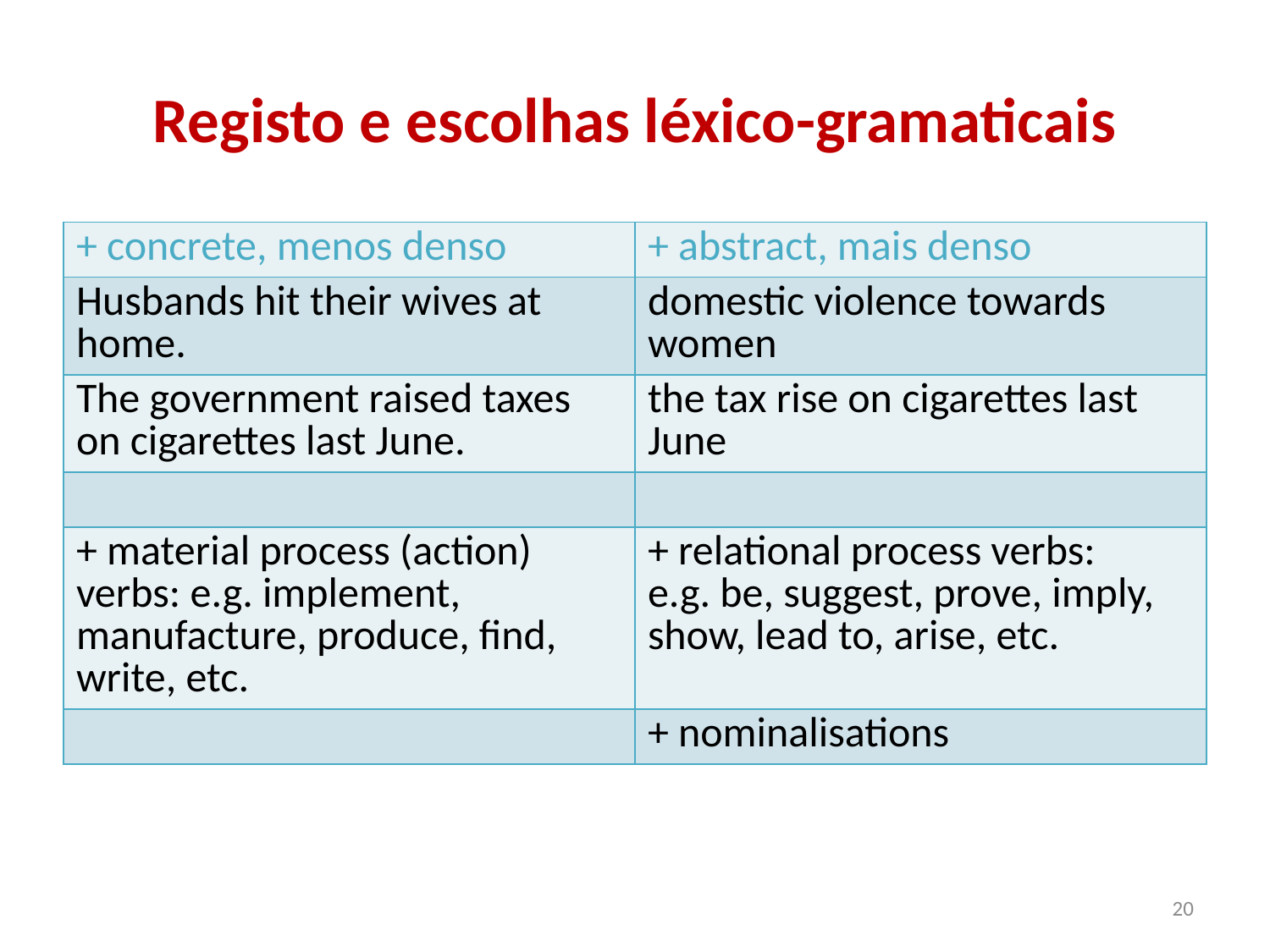

# Registo e escolhas léxico-gramaticais
| + concrete, menos denso | + abstract, mais denso |
| --- | --- |
| Husbands hit their wives at home. | domestic violence towards women |
| The government raised taxes on cigarettes last June. | the tax rise on cigarettes last June |
|  |  |
| + material process (action) verbs: e.g. implement, manufacture, produce, find, write, etc. | + relational process verbs: e.g. be, suggest, prove, imply, show, lead to, arise, etc. |
|  | + nominalisations |
20